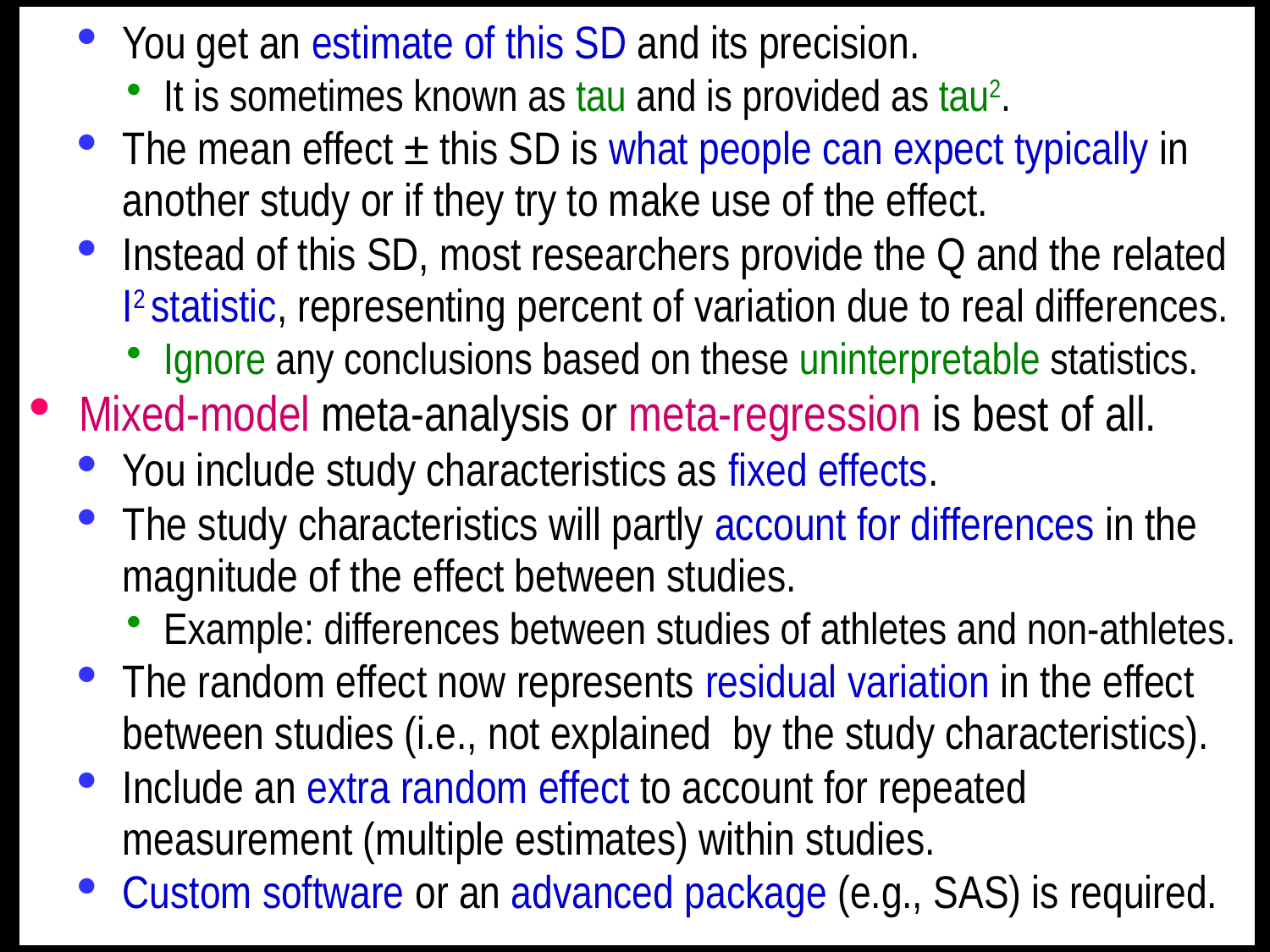

You get an estimate of this SD and its precision.
It is sometimes known as tau and is provided as tau2.
The mean effect ± this SD is what people can expect typically in another study or if they try to make use of the effect.
Instead of this SD, most researchers provide the Q and the related I2 statistic, representing percent of variation due to real differences.
Ignore any conclusions based on these uninterpretable statistics.
Mixed-model meta-analysis or meta-regression is best of all.
You include study characteristics as fixed effects.
The study characteristics will partly account for differences in the magnitude of the effect between studies.
Example: differences between studies of athletes and non-athletes.
The random effect now represents residual variation in the effect between studies (i.e., not explained  by the study characteristics).
Include an extra random effect to account for repeated measurement (multiple estimates) within studies.
Custom software or an advanced package (e.g., SAS) is required.